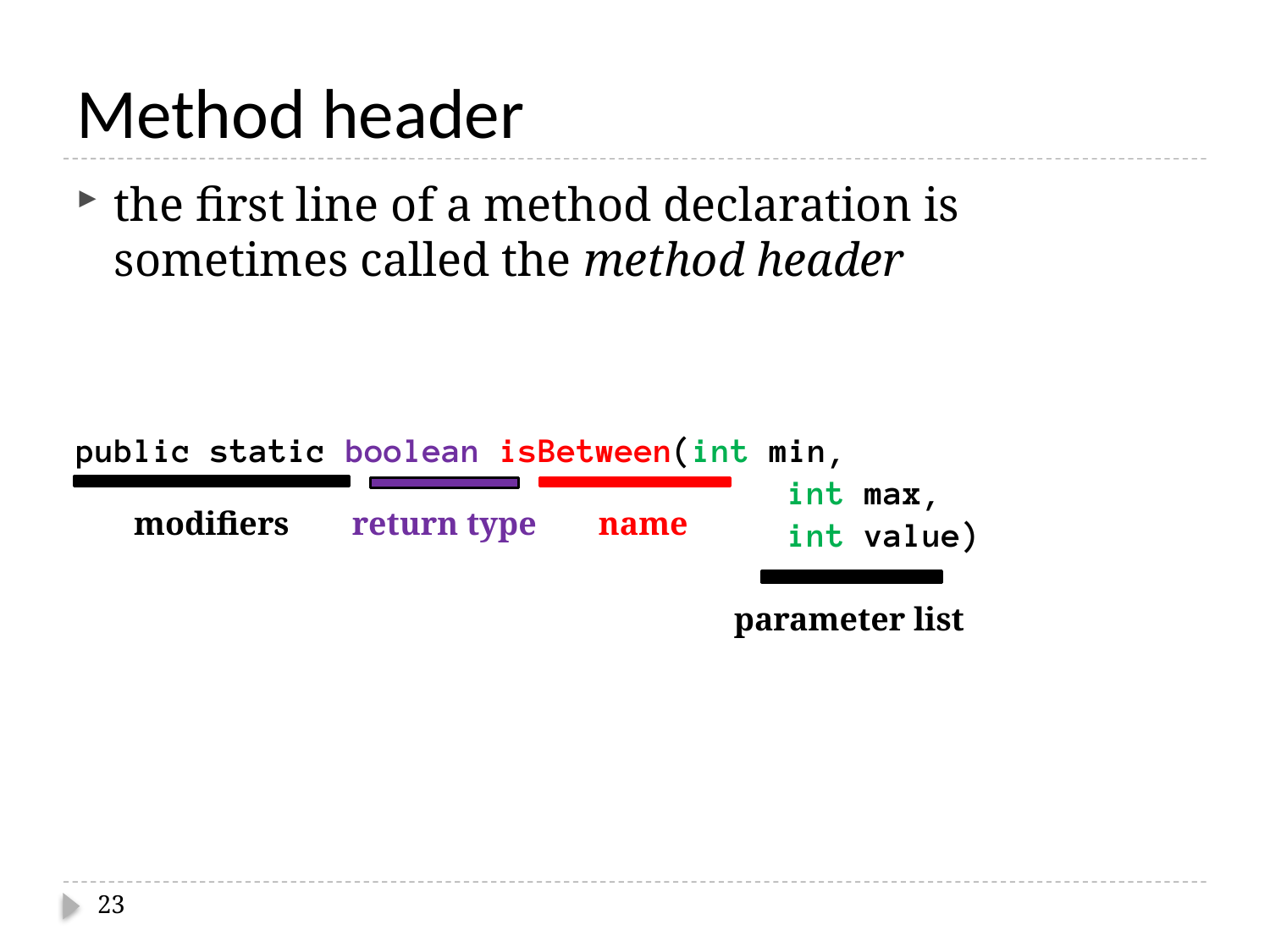

# Method header
the first line of a method declaration is sometimes called the method header

public static boolean isBetween(int min,
					  int max,
					  int value)

modifiers
return type
name

parameter list
23